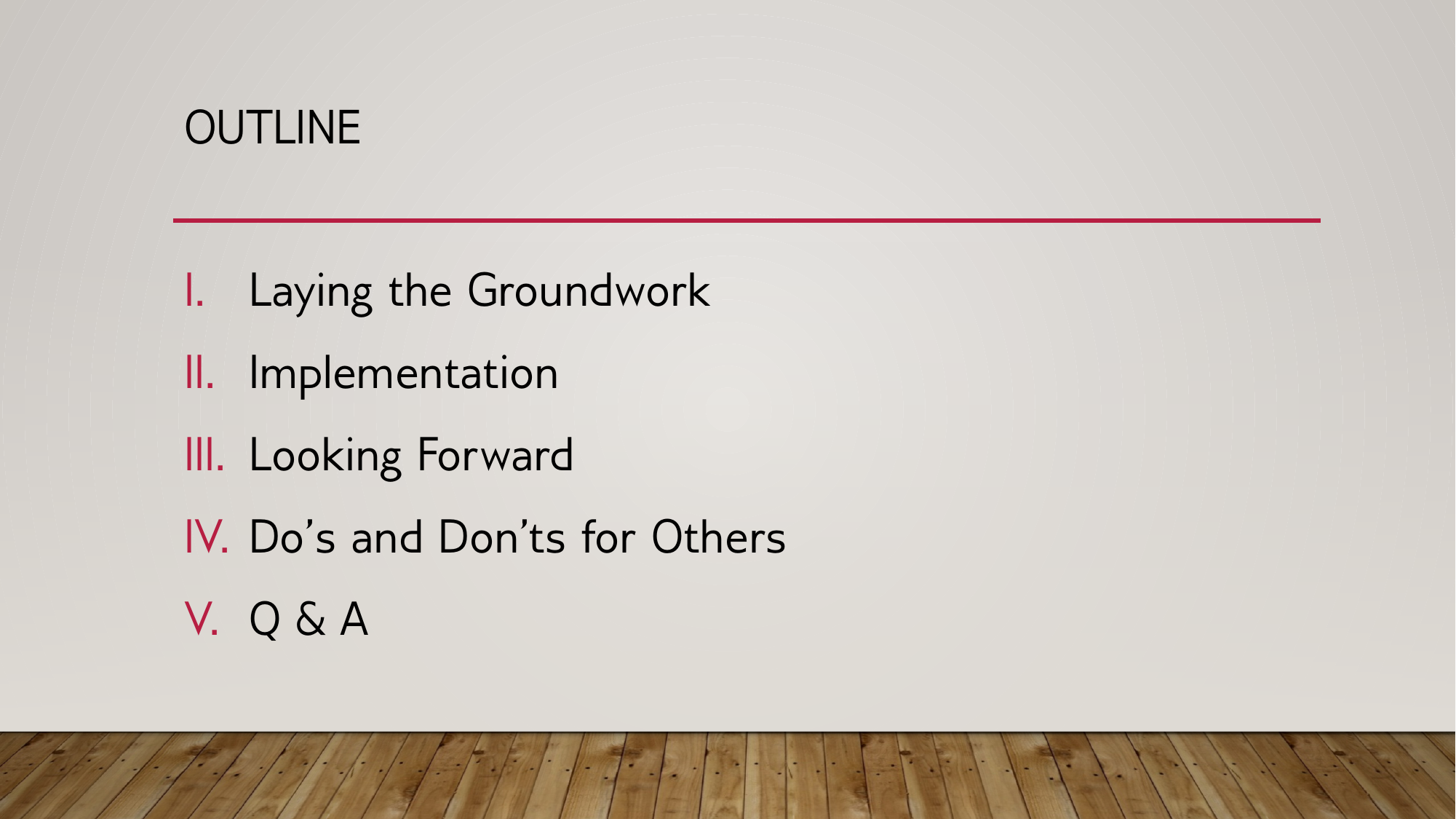

# Outline
Laying the Groundwork
Implementation
Looking Forward
Do’s and Don’ts for Others
Q & A